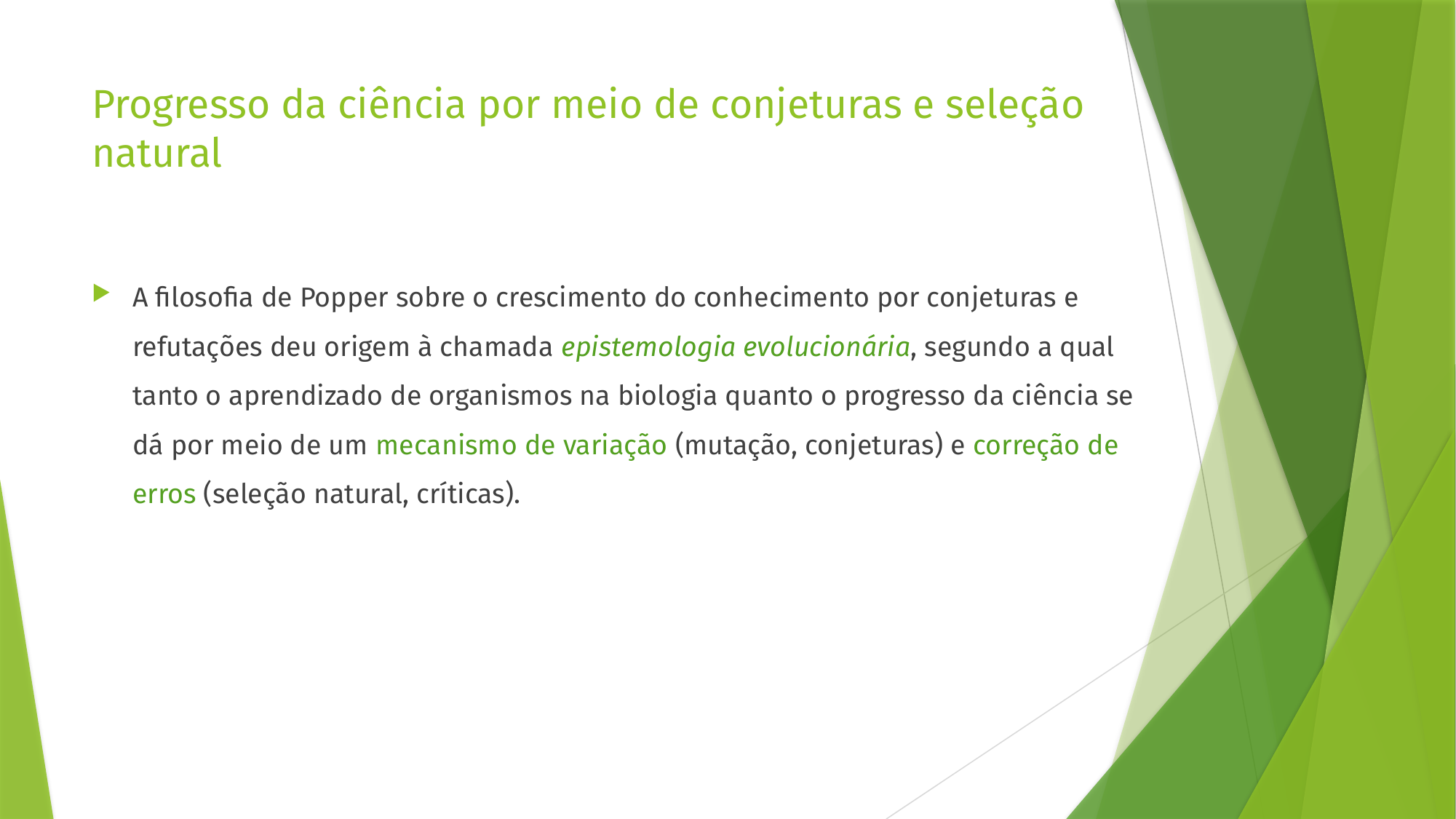

# Progresso da ciência por meio de conjeturas e seleção natural
A filosofia de Popper sobre o crescimento do conhecimento por conjeturas e refutações deu origem à chamada epistemologia evolucionária, segundo a qual tanto o aprendizado de organismos na biologia quanto o progresso da ciência se dá por meio de um mecanismo de variação (mutação, conjeturas) e correção de erros (seleção natural, críticas).